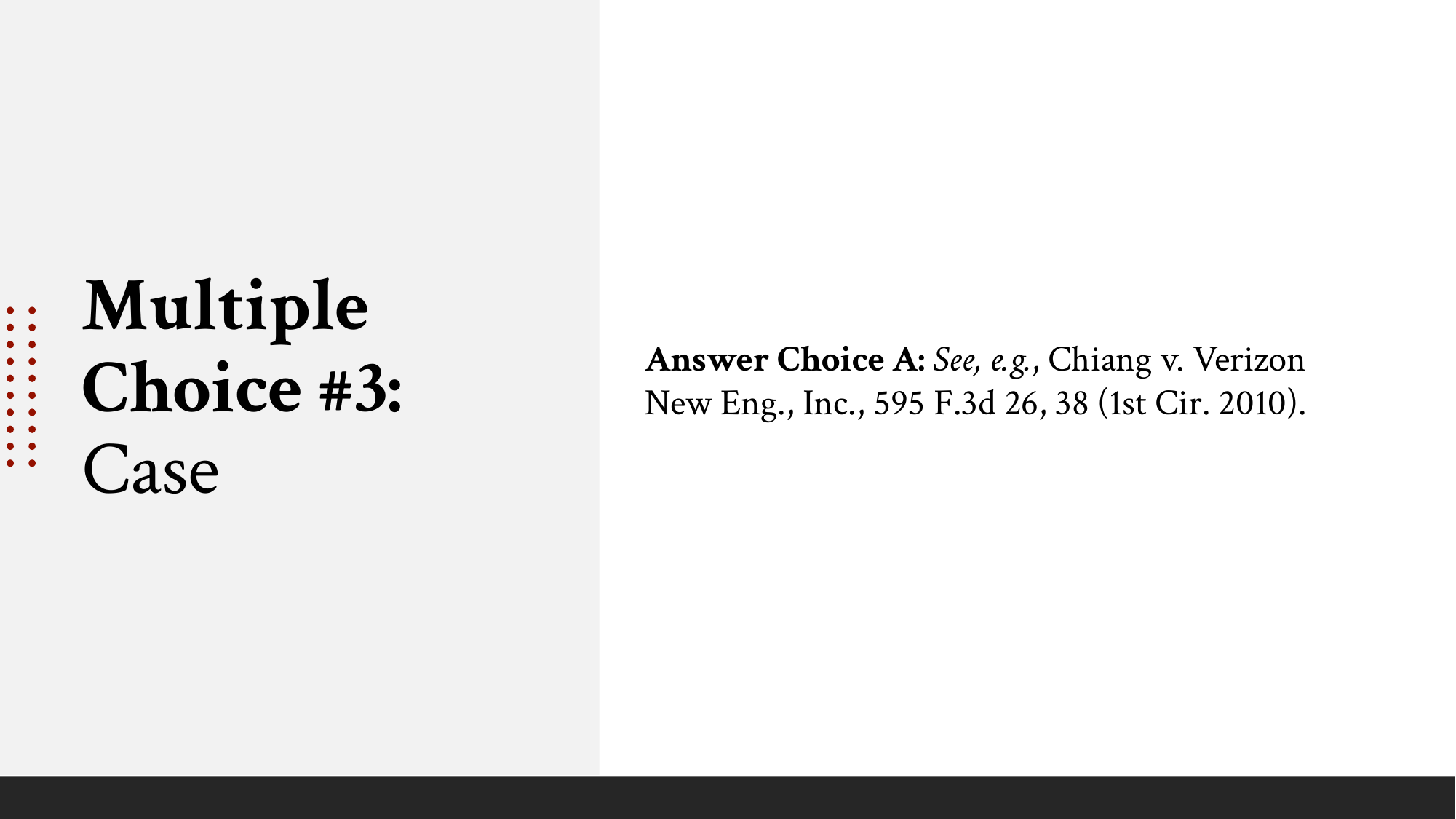

# Multiple Choice #3: Case

Answer Choice A: See, e.g., Chiang v. Verizon New Eng., Inc., 595 F.3d 26, 38 (1st Cir. 2010).